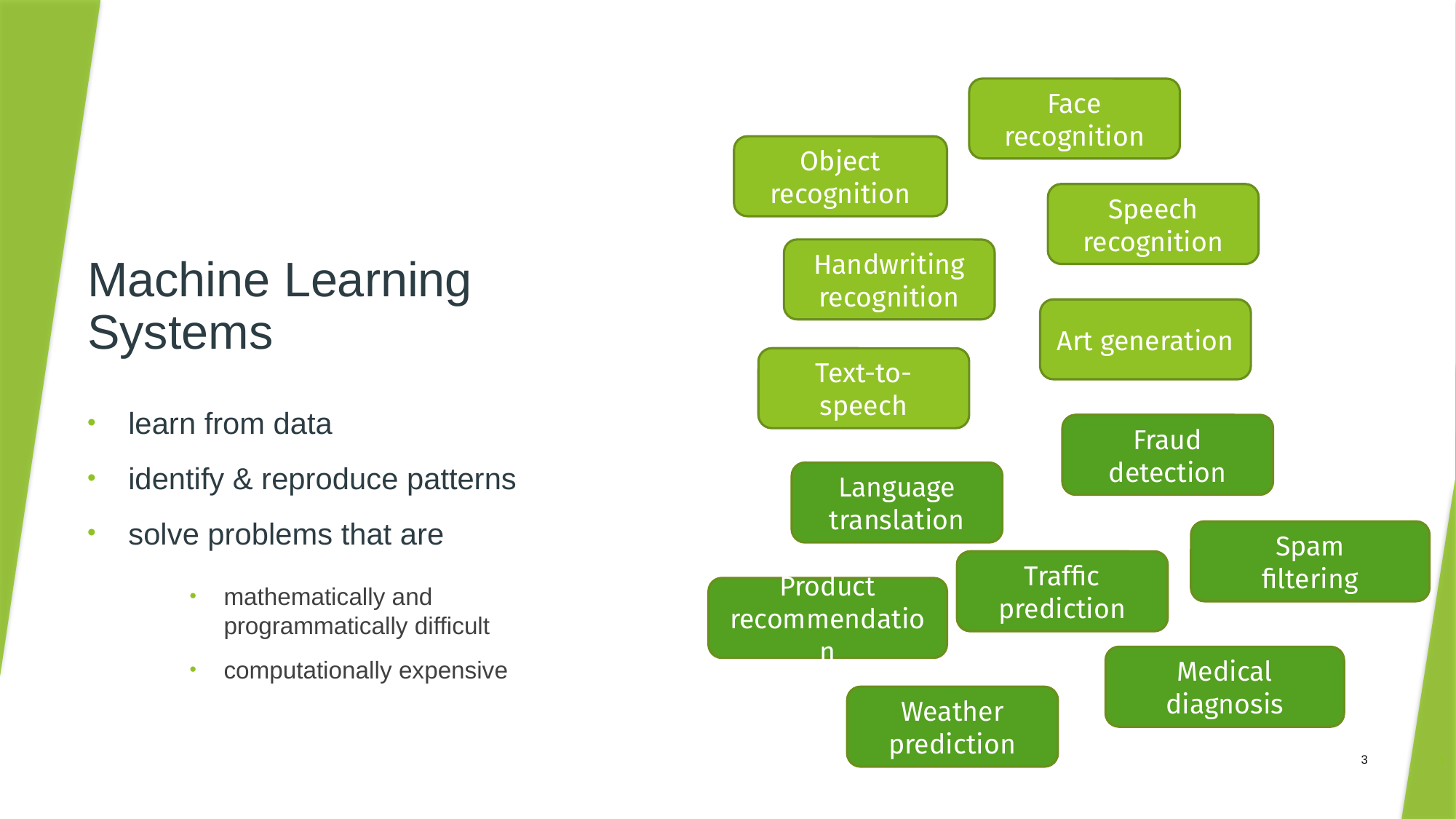

Face
recognition
Object recognition
Speech
recognition
Handwriting
recognition
Machine Learning Systems
Art generation
Text-to-speech
learn from data
identify & reproduce patterns
solve problems that are
mathematically and programmatically difficult
computationally expensive
Fraud
detection
Language
translation

Spam
filtering
Traffic
prediction
Product
recommendation
Medical diagnosis
Weather
prediction
3
3